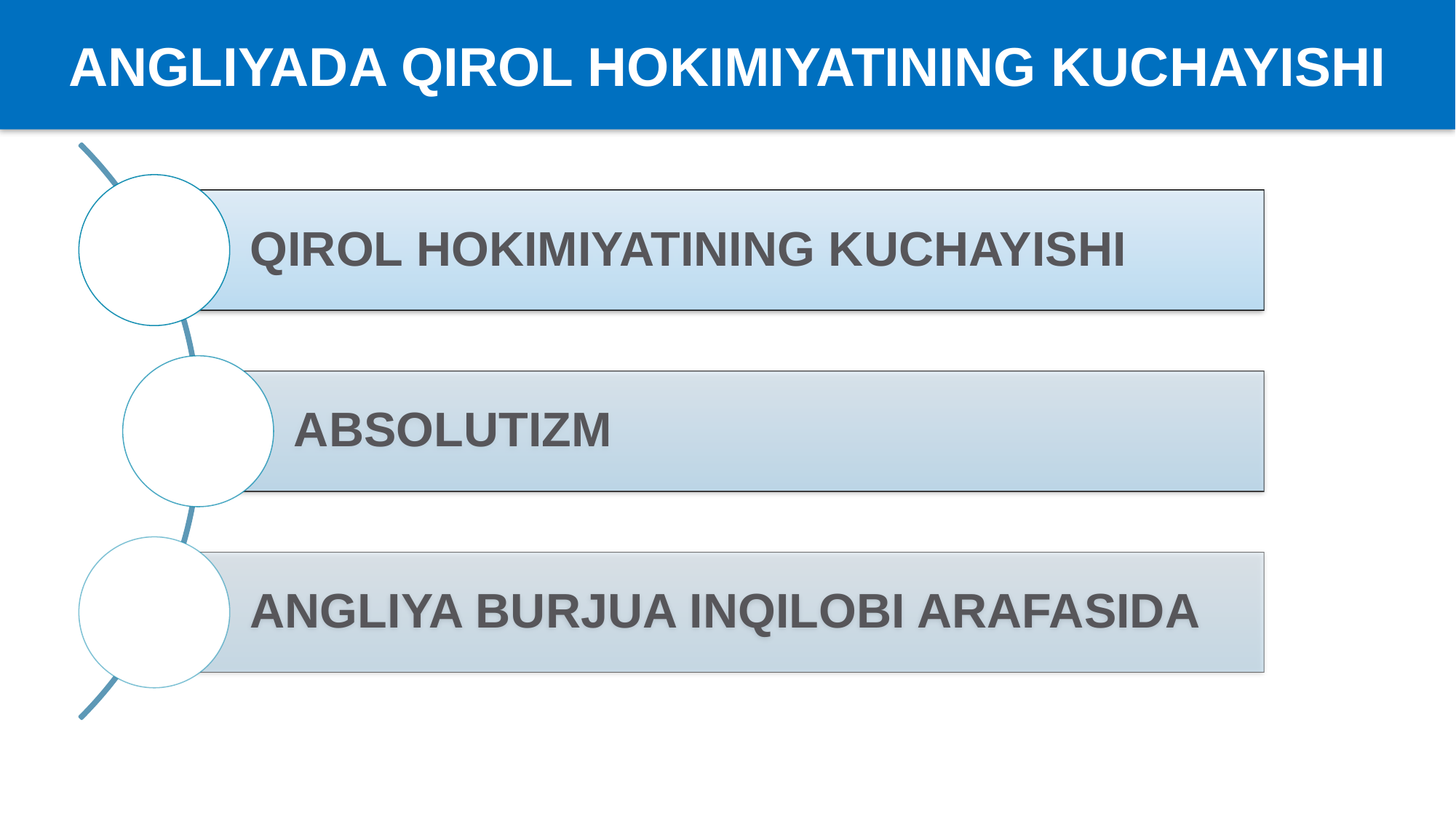

ANGLIYADA QIROL HOKIMIYATINING KUCHAYISHI
QIROL HOKIMIYATINING KUCHAYISHI
ABSOLUTIZM
ANGLIYA BURJUA INQILOBI ARAFASIDA